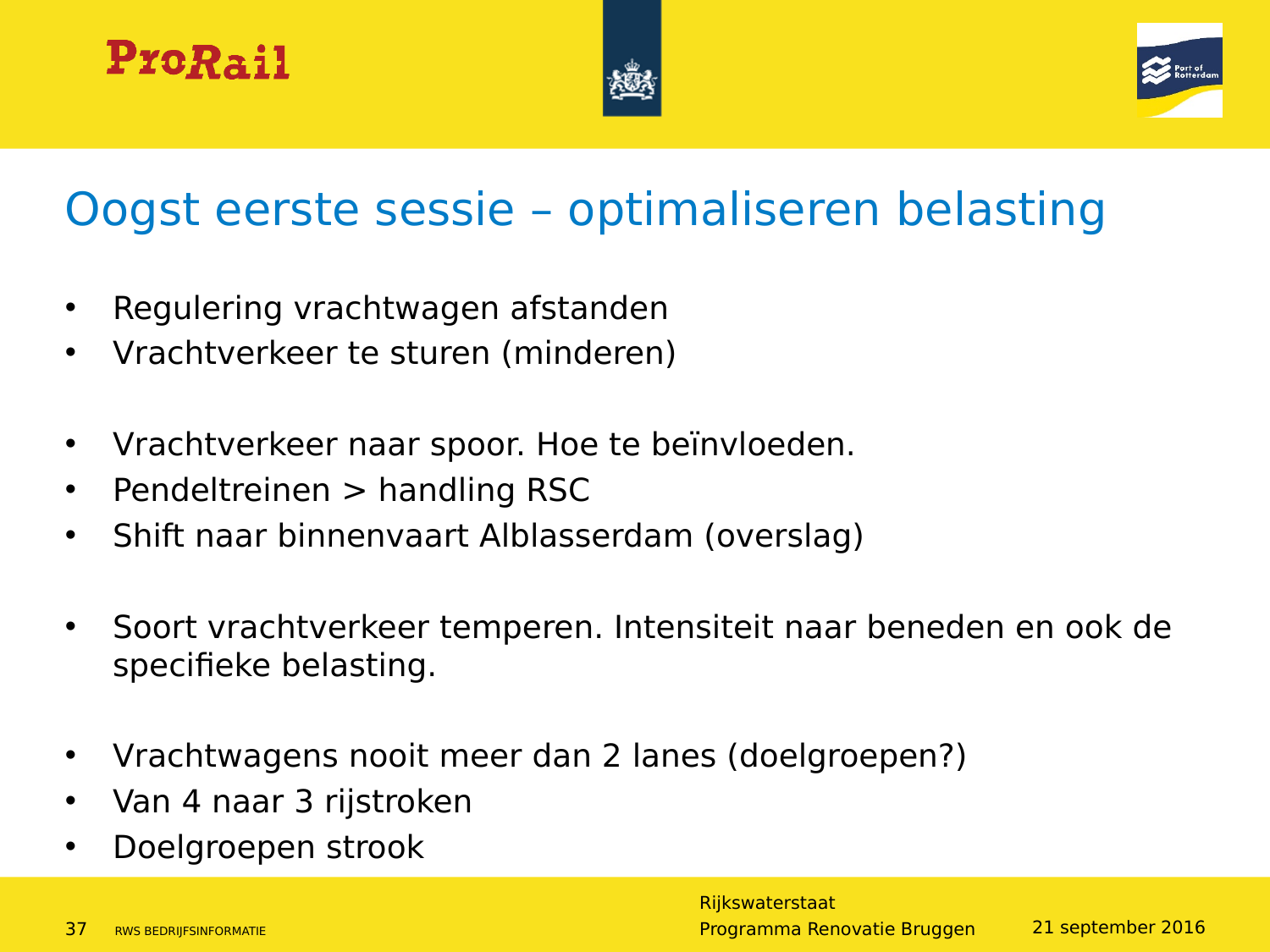

# Oogst eerste sessie – optimaliseren belasting
Regulering vrachtwagen afstanden
Vrachtverkeer te sturen (minderen)

Vrachtverkeer naar spoor. Hoe te beïnvloeden.
Pendeltreinen > handling RSC
Shift naar binnenvaart Alblasserdam (overslag)

Soort vrachtverkeer temperen. Intensiteit naar beneden en ook de specifieke belasting.

Vrachtwagens nooit meer dan 2 lanes (doelgroepen?)
Van 4 naar 3 rijstroken
Doelgroepen strook

21 september 2016